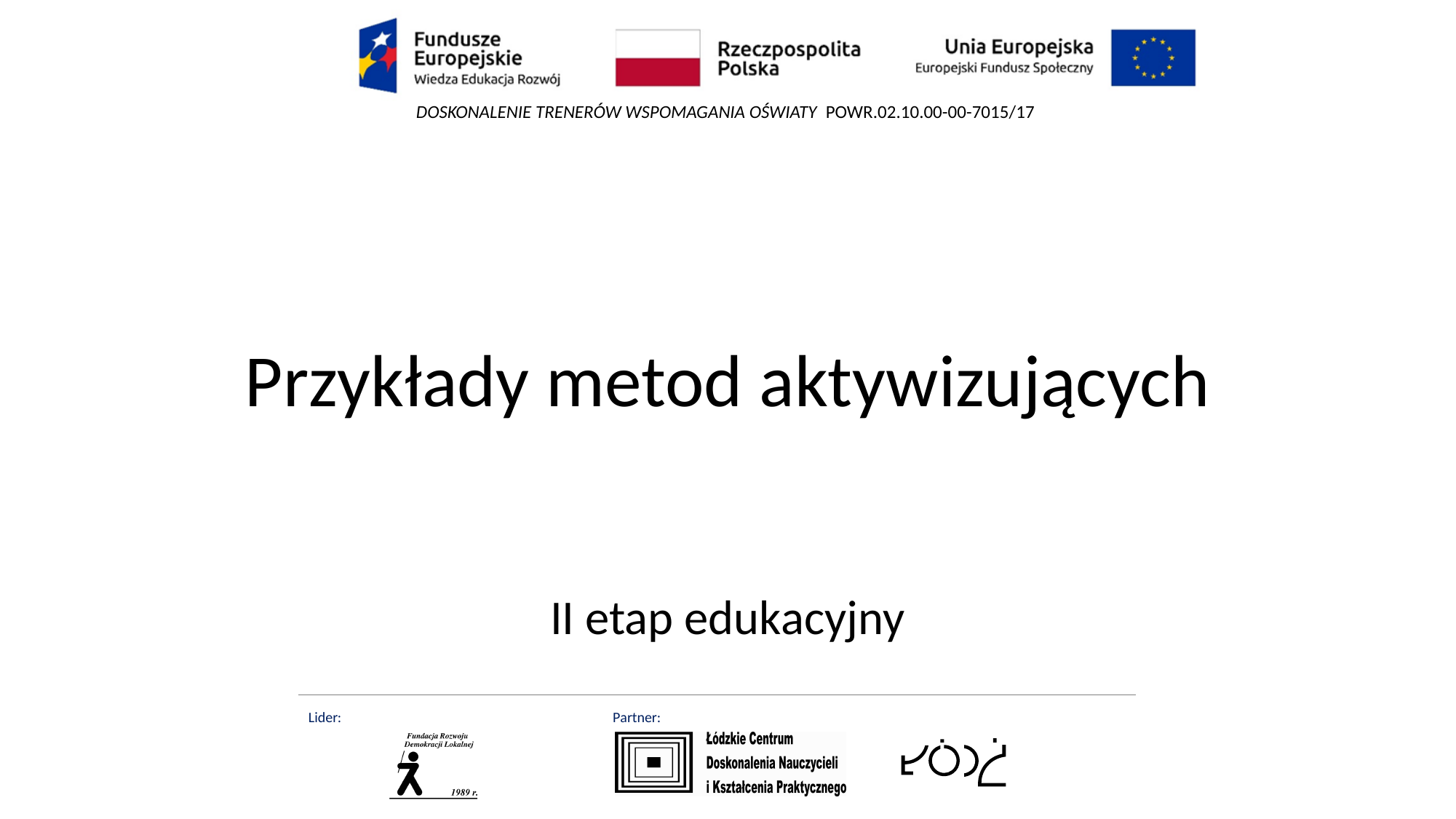

# Przykłady metod aktywizujących
II etap edukacyjny